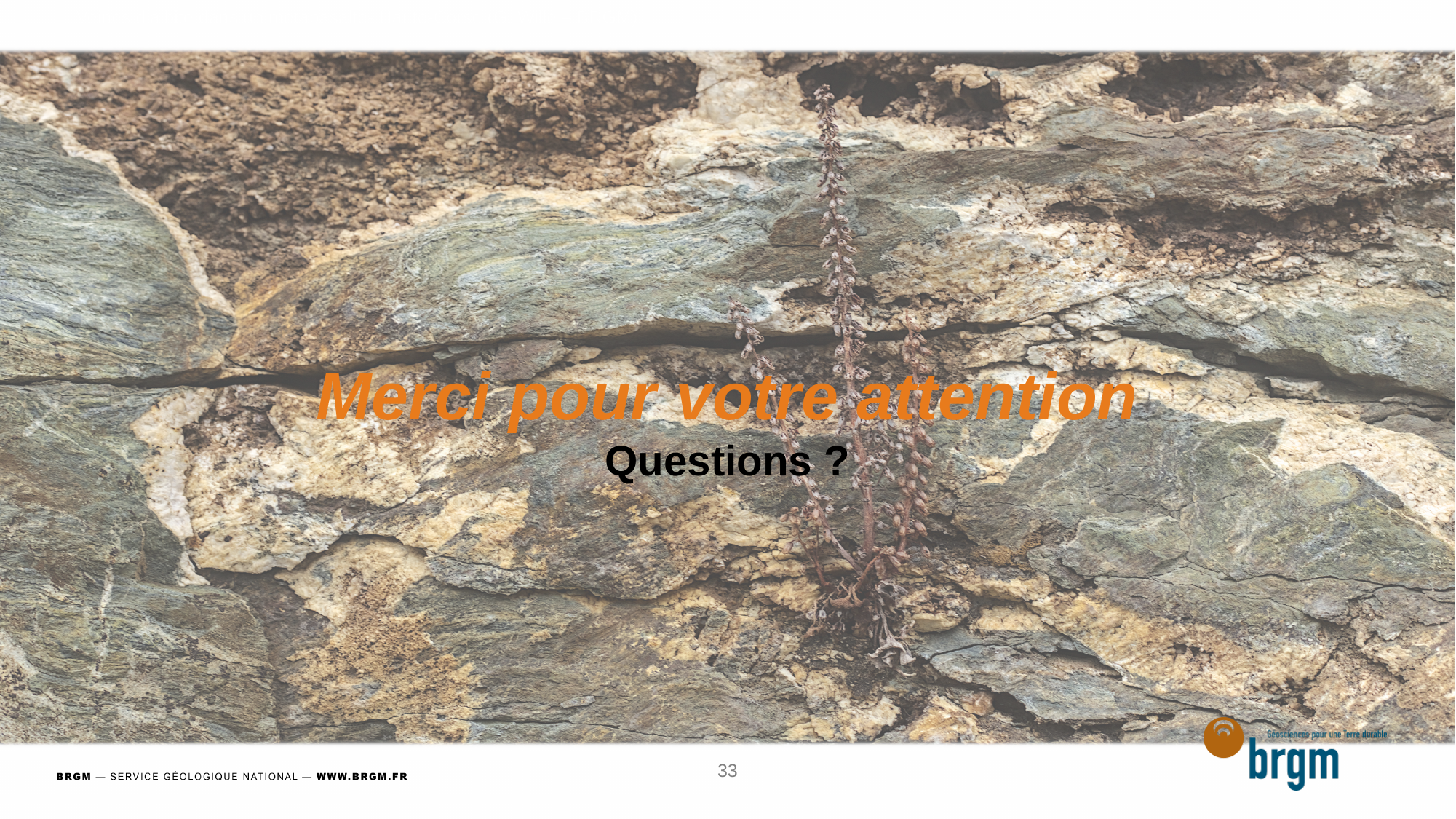

Veines d’albite dans un métabasalte- Haute-Corse (G. Wille – BRGM)
Merci pour votre attention
Questions ?
33